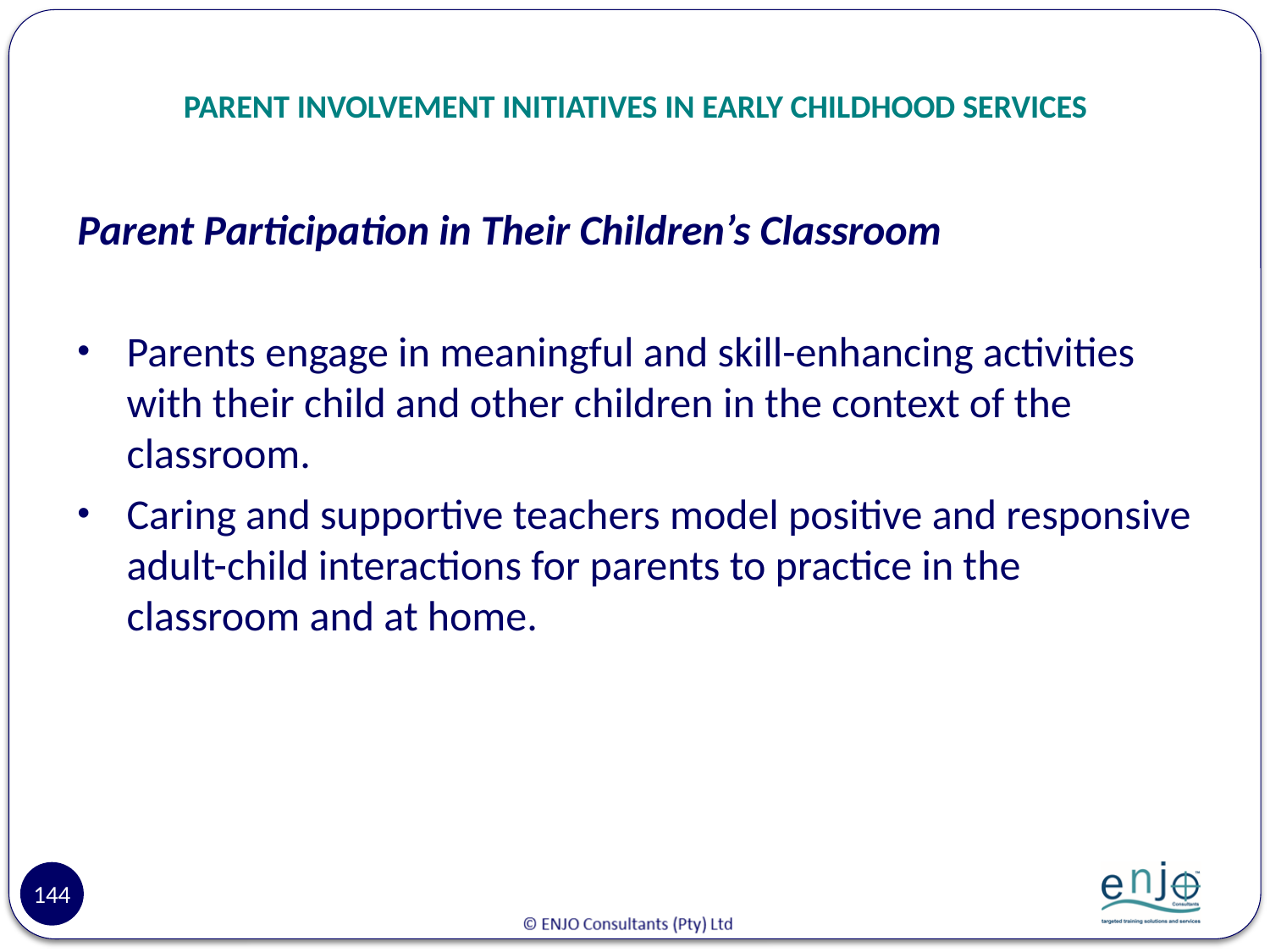

# PARENT INVOLVEMENT INITIATIVES IN EARLY CHILDHOOD SERVICES
Parent Participation in Their Children’s Classroom

Parents engage in meaningful and skill-enhancing activities with their child and other children in the context of the classroom.
Caring and supportive teachers model positive and responsive adult-child interactions for parents to practice in the classroom and at home.

144